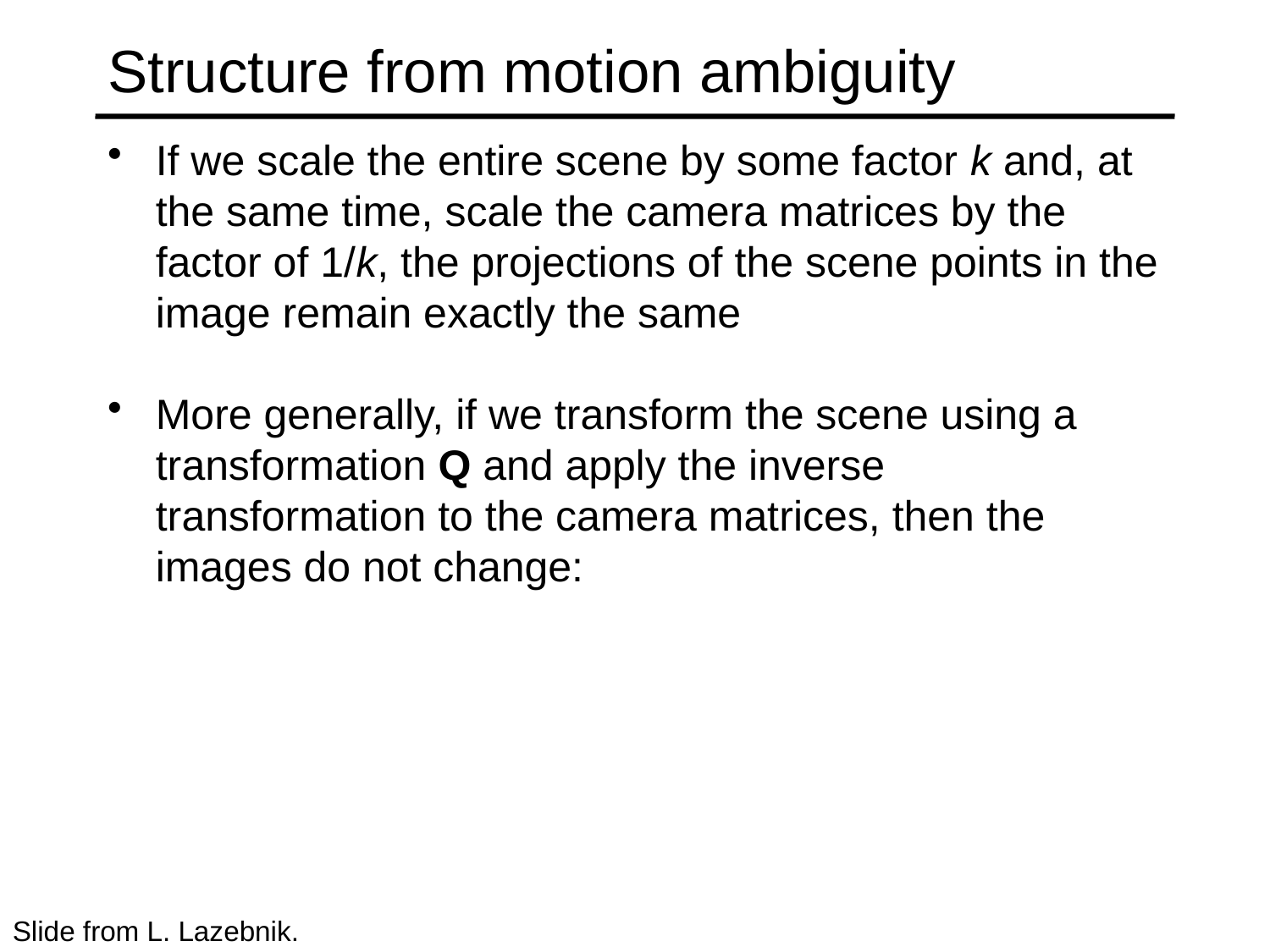

# Structure from motion ambiguity
If we scale the entire scene by some factor k and, at the same time, scale the camera matrices by the factor of 1/k, the projections of the scene points in the image remain exactly the same
More generally, if we transform the scene using a transformation Q and apply the inverse transformation to the camera matrices, then the images do not change:
Slide from L. Lazebnik.